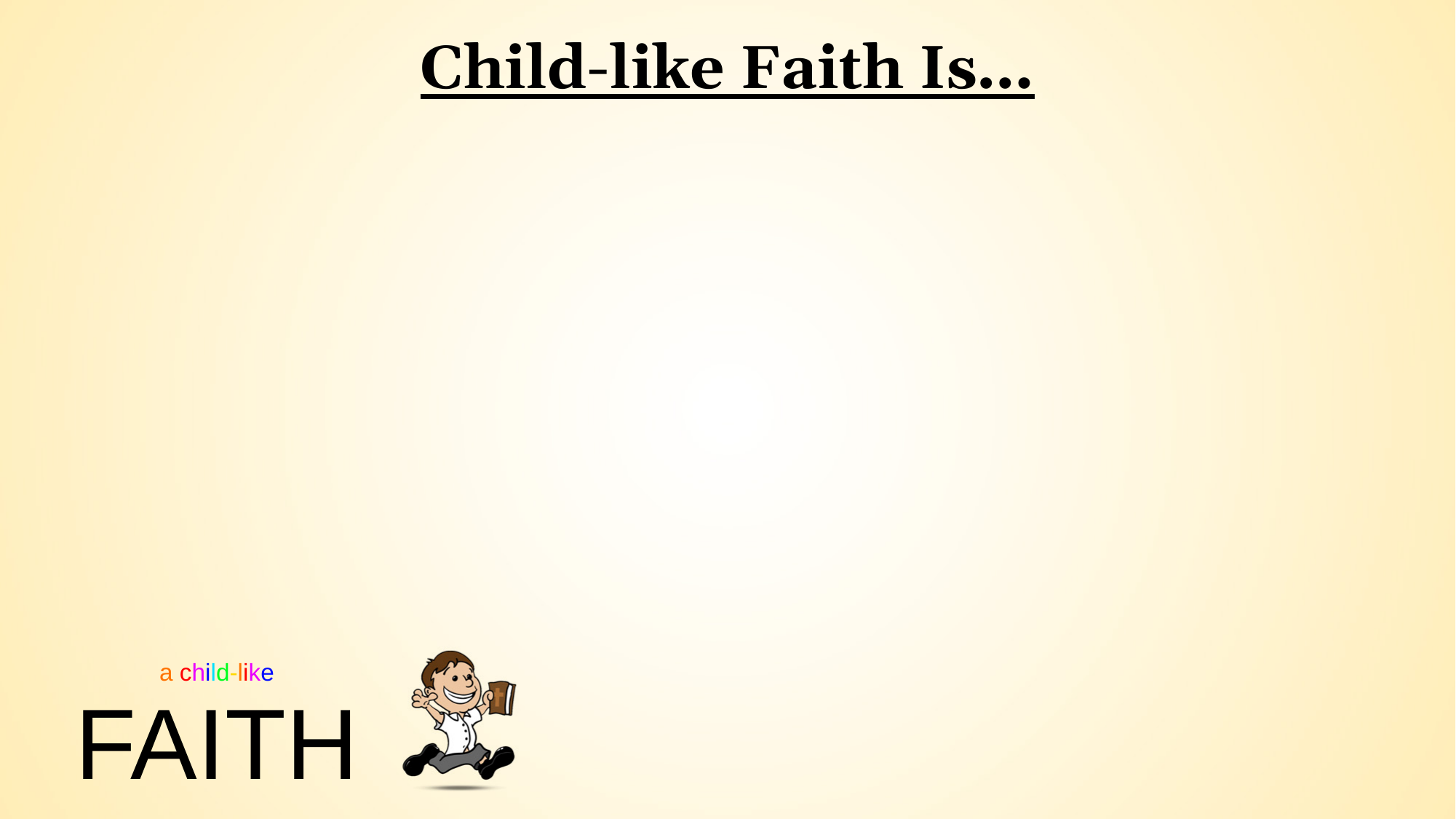

Child-like Faith Is…
a child-like
# FAITH